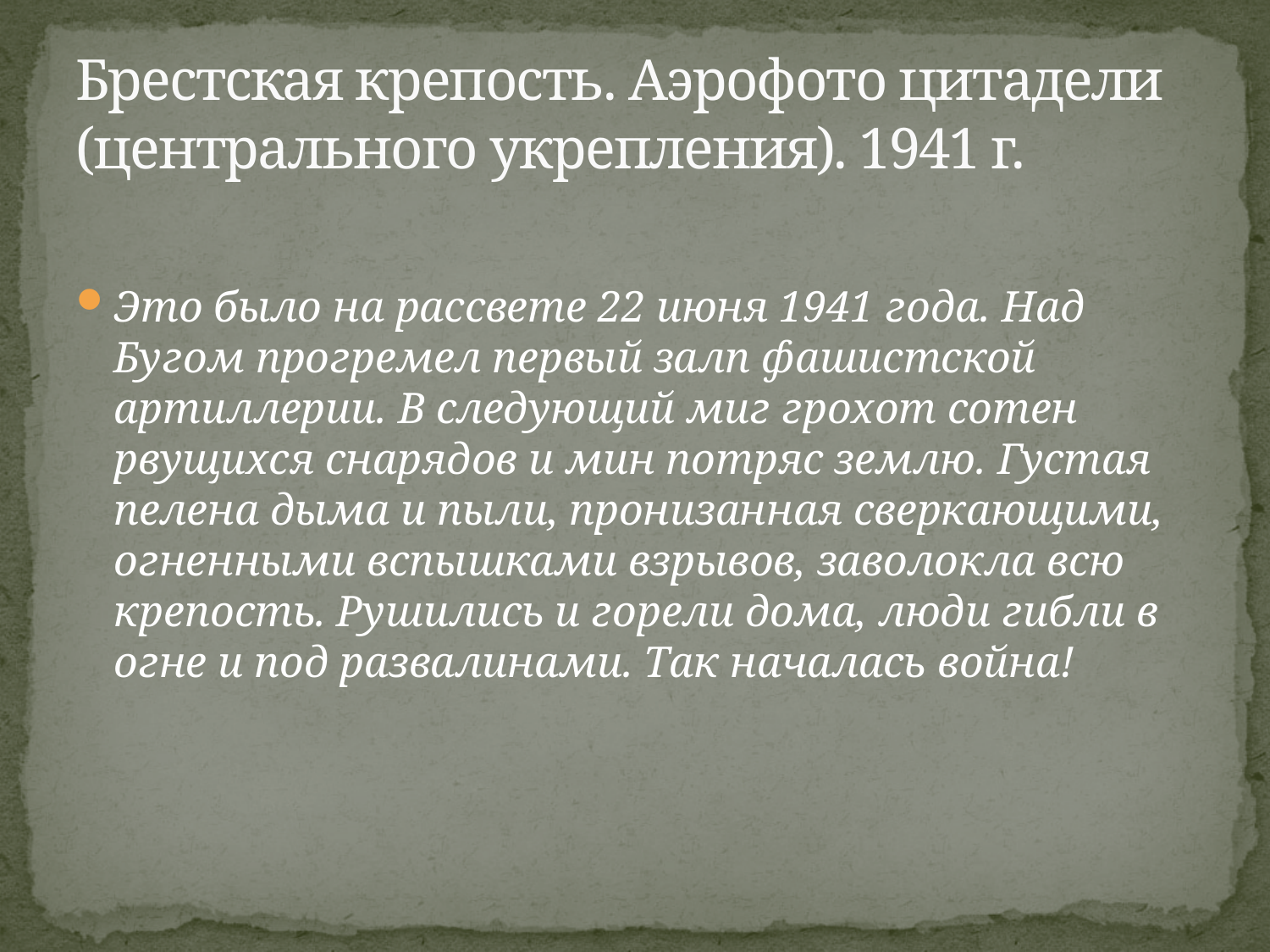

# Брестская крепость. Аэрофото цитадели (центрального укрепления). 1941 г.

Это было на рассвете 22 июня 1941 года. Над Бугом прогремел первый залп фашистской артиллерии. В следующий миг грохот сотен рвущихся снарядов и мин потряс землю. Густая пелена дыма и пыли, пронизанная сверкающими, огненными вспышками взрывов, заволокла всю крепость. Рушились и горели дома, люди гибли в огне и под развалинами. Так началась война!